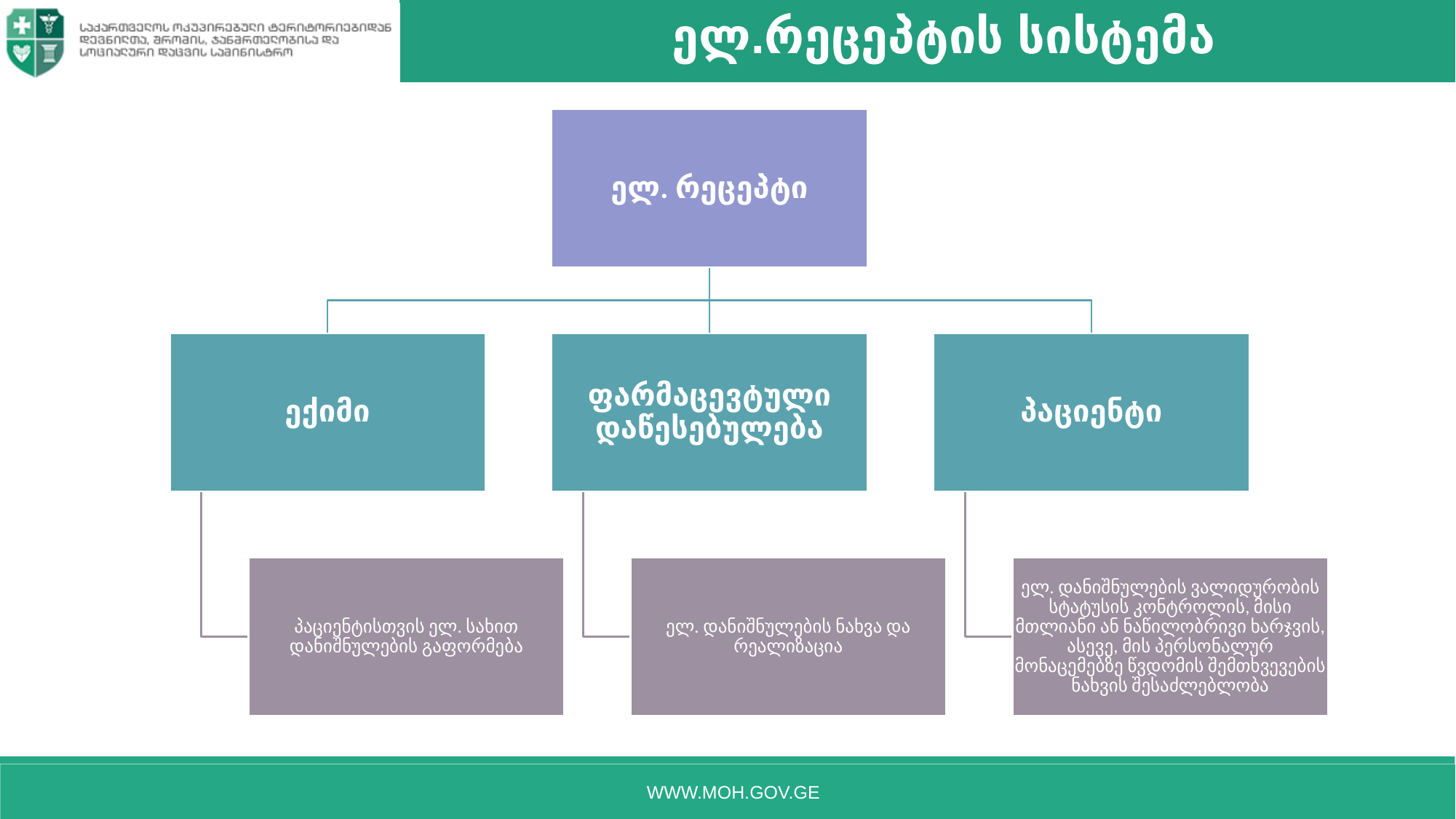

ელ.რეცეპტის სისტემა
ელ. რეცეპტი
ექიმი
პაციენტისთვის ელ. სახით დანიშნულების გაფორმება
ფარმაცევტული დაწესებულება
ელ. დანიშნულების ნახვა და რეალიზაცია
პაციენტი
ელ. დანიშნულების ვალიდურობის სტატუსის კონტროლის, მისი მთლიანი ან ნაწილობრივი ხარჯვის, ასევე, მის პერსონალურ მონაცემებზე წვდომის შემთხვევების ნახვის შესაძლებლობა